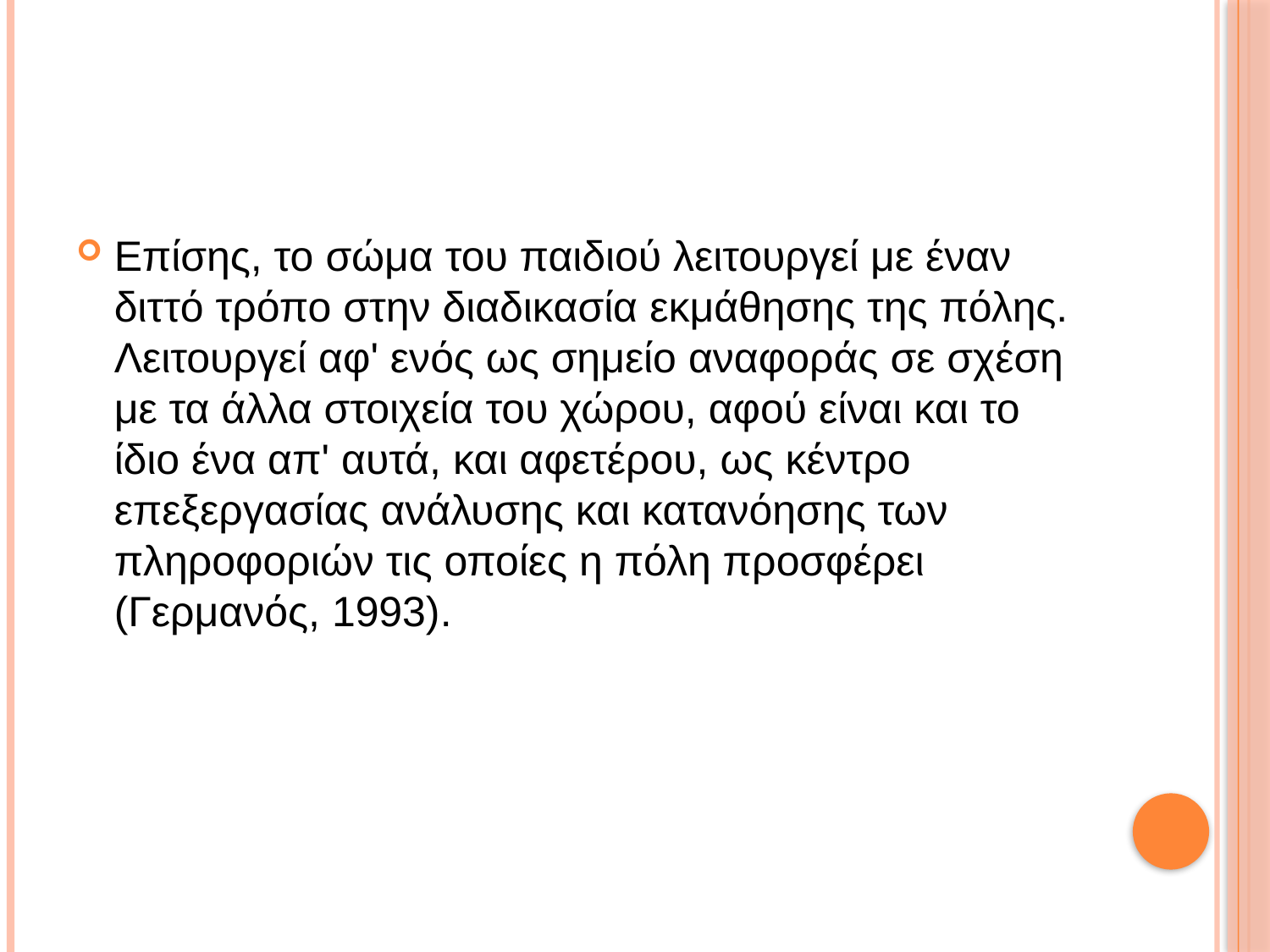

#
Επίσης, το σώμα του παιδιού λειτουργεί με έναν διττό τρόπο στην διαδικασία εκμάθησης της πόλης. Λειτουργεί αφ' ενός ως σημείο αναφοράς σε σχέση με τα άλλα στοιχεία του χώρου, αφού είναι και το ίδιο ένα απ' αυτά, και αφετέρου, ως κέντρο επεξεργασίας ανάλυσης και κατανόησης των πληροφοριών τις οποίες η πόλη προσφέρει (Γερμανός, 1993).